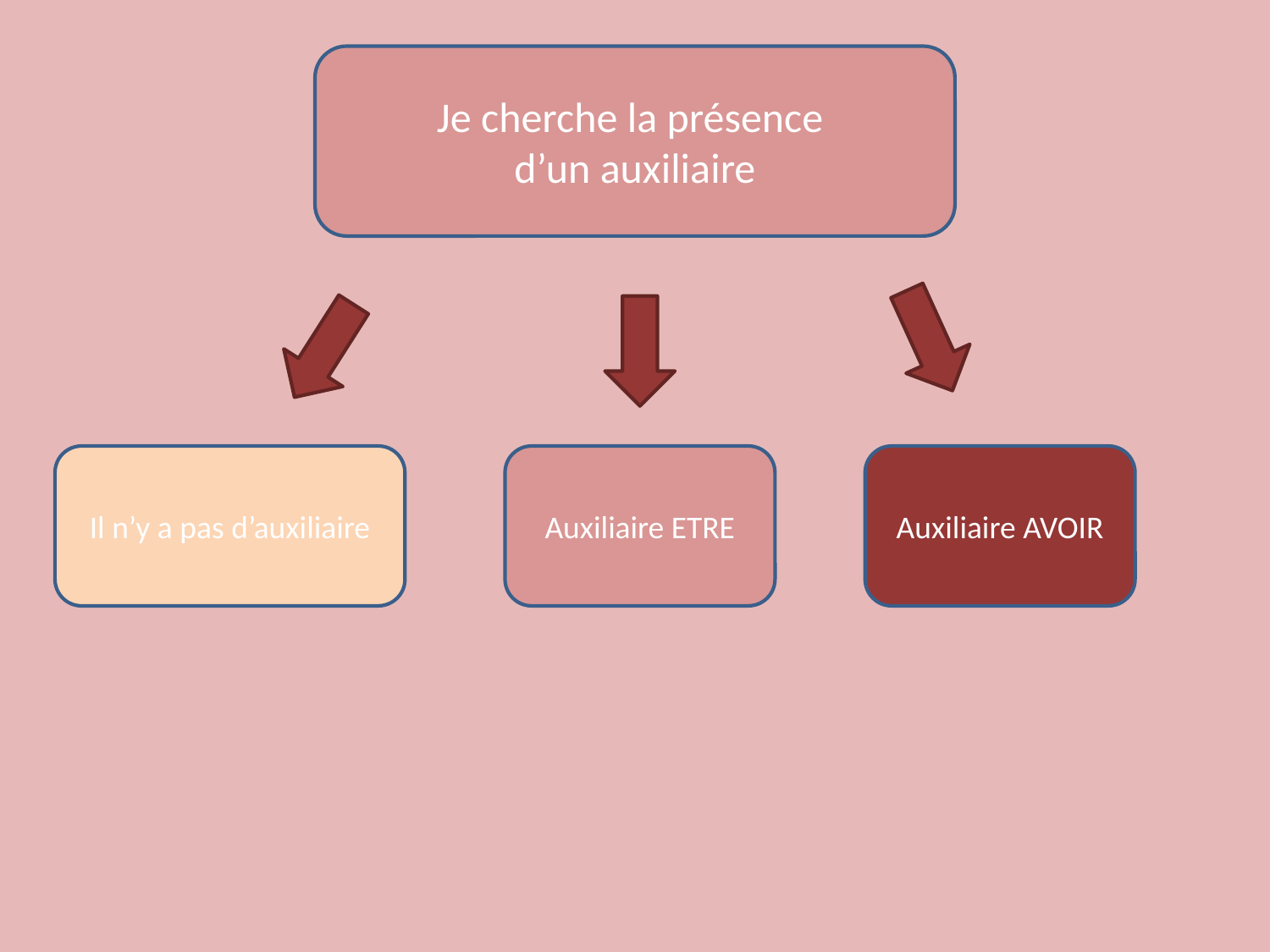

Je cherche la présence
d’un auxiliaire

Il n’y a pas d’auxiliaire
Auxiliaire ETRE
Auxiliaire AVOIR